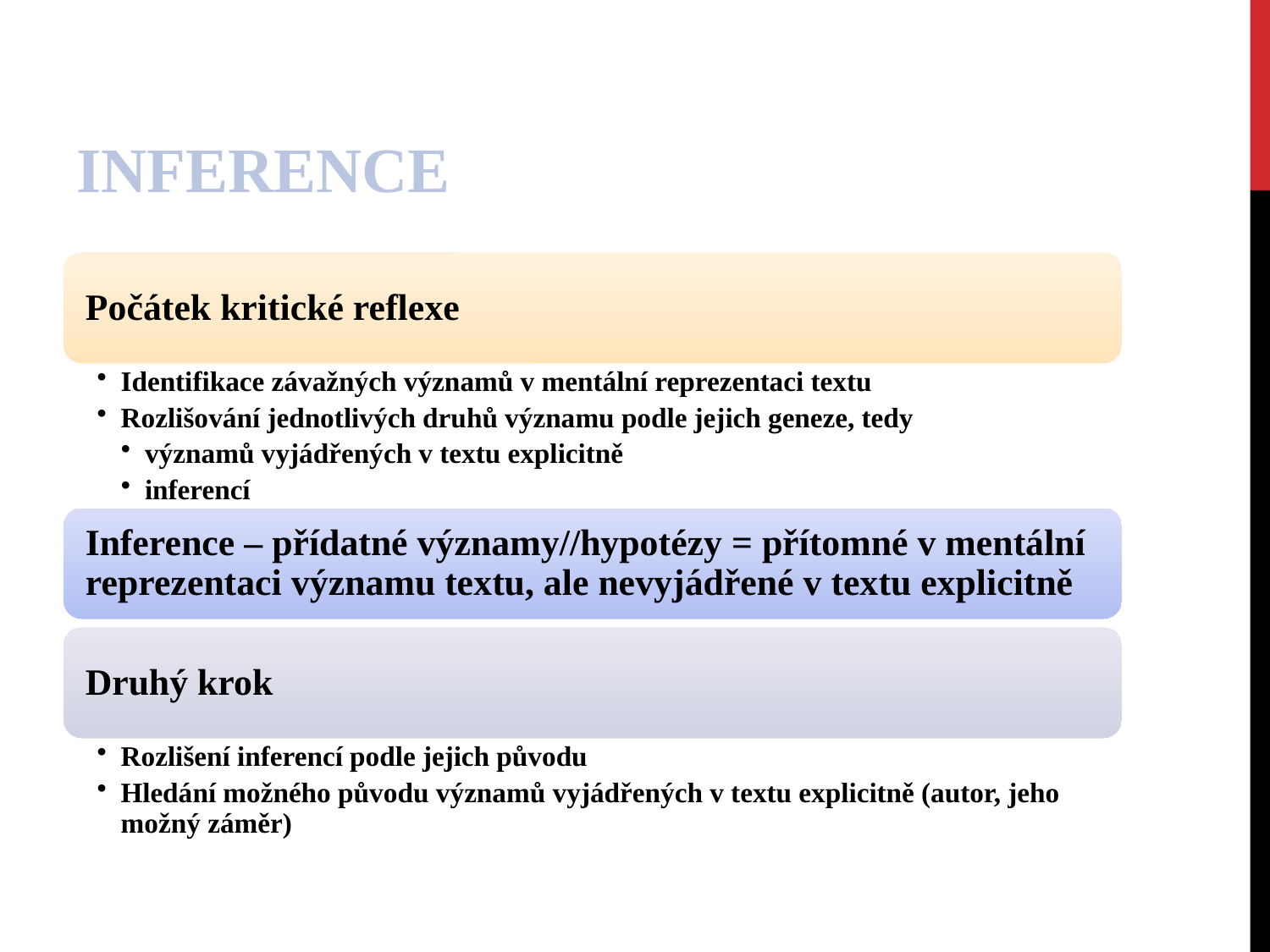

# INFERENCE
Počátek kritické reflexe
Identifikace závažných významů v mentální reprezentaci textu
Rozlišování jednotlivých druhů významu podle jejich geneze, tedy
významů vyjádřených v textu explicitně
inferencí
Inference – přídatné významy//hypotézy = přítomné v mentální reprezentaci významu textu, ale nevyjádřené v textu explicitně
Druhý krok
Rozlišení inferencí podle jejich původu
Hledání možného původu významů vyjádřených v textu explicitně (autor, jeho možný záměr)